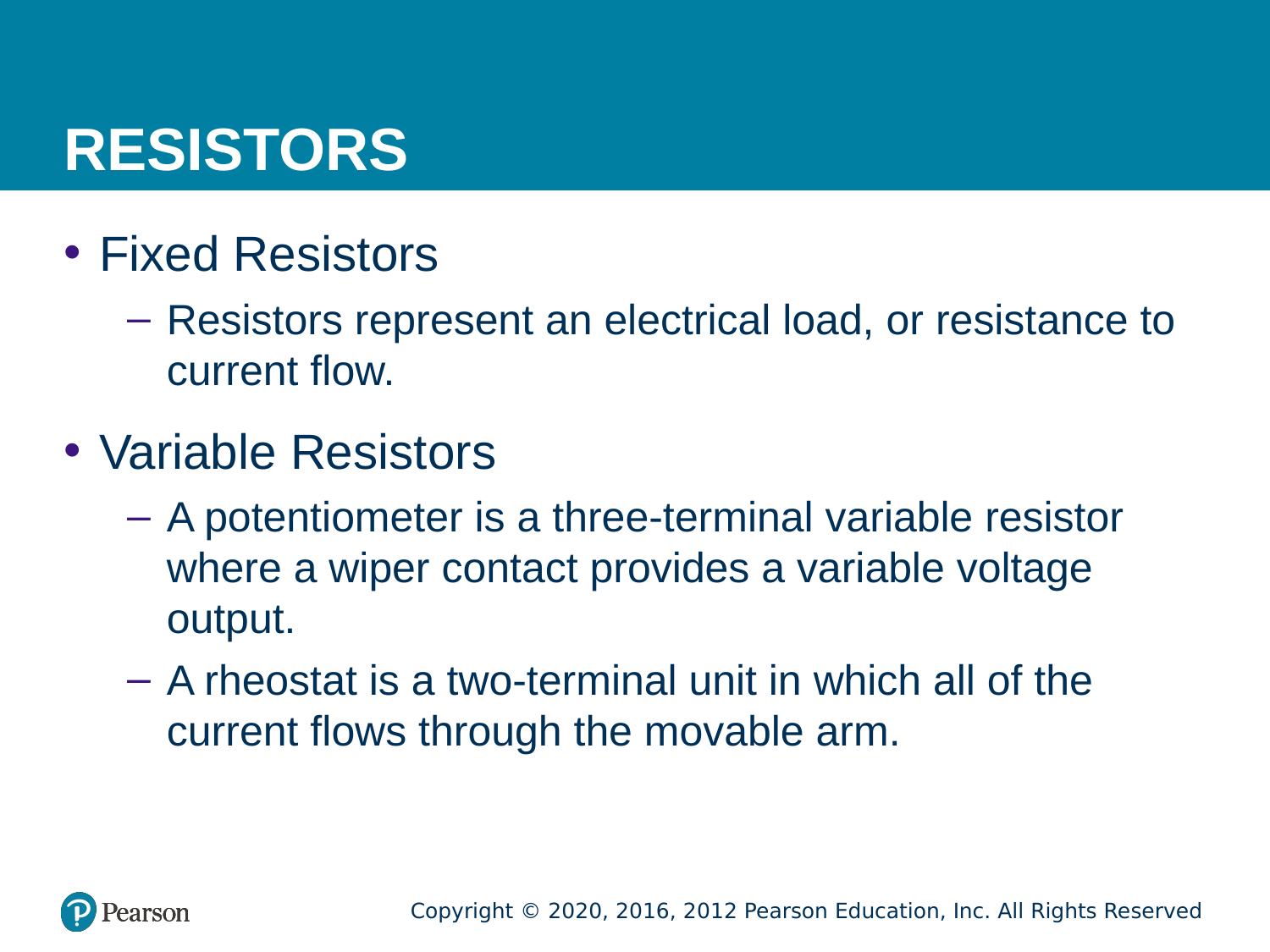

# RESISTORS
Fixed Resistors
Resistors represent an electrical load, or resistance to current flow.
Variable Resistors
A potentiometer is a three-terminal variable resistor where a wiper contact provides a variable voltage output.
A rheostat is a two-terminal unit in which all of the current flows through the movable arm.